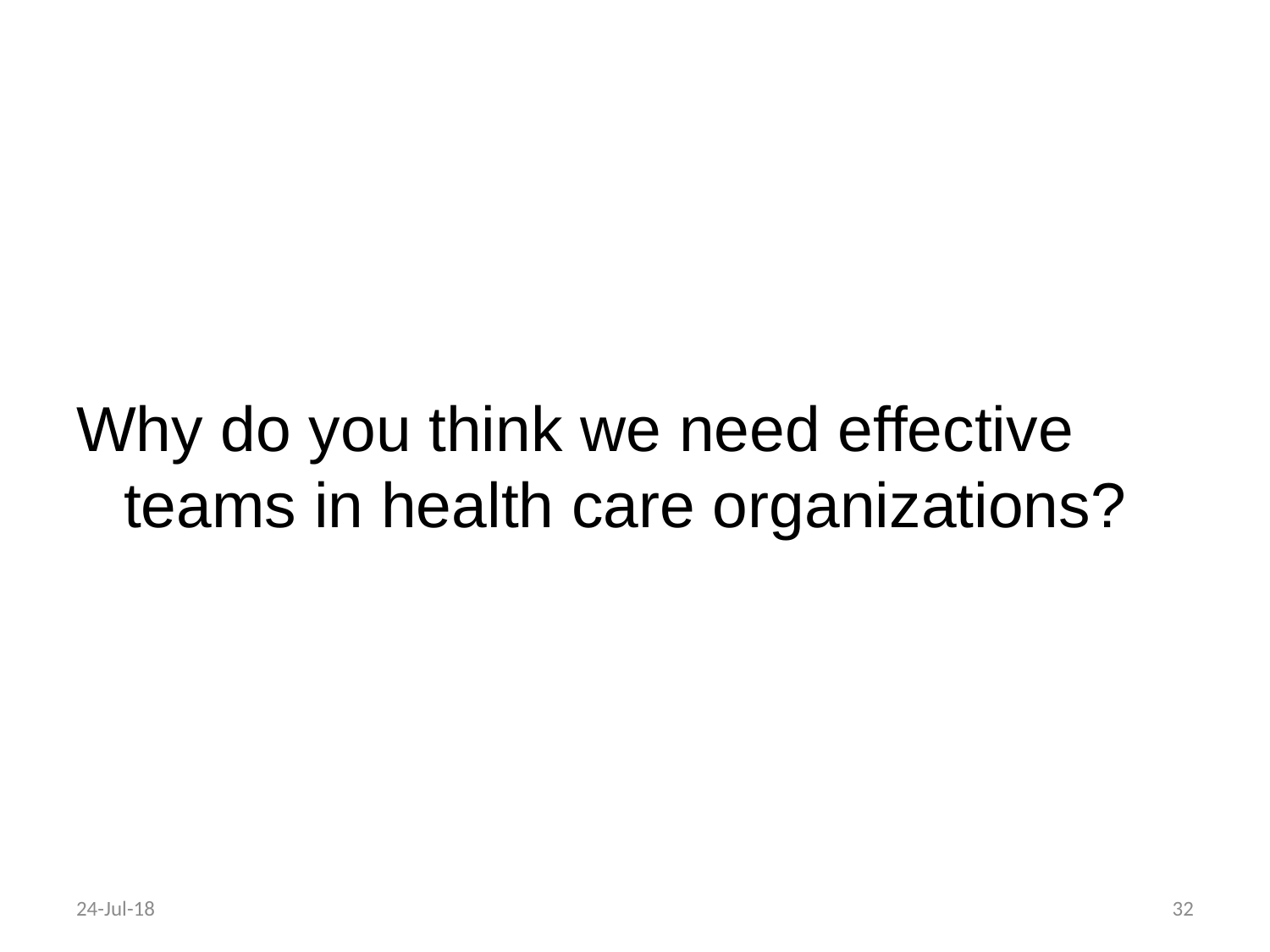

#

Why do you think we need effective teams in health care organizations?
24-Jul-18
32